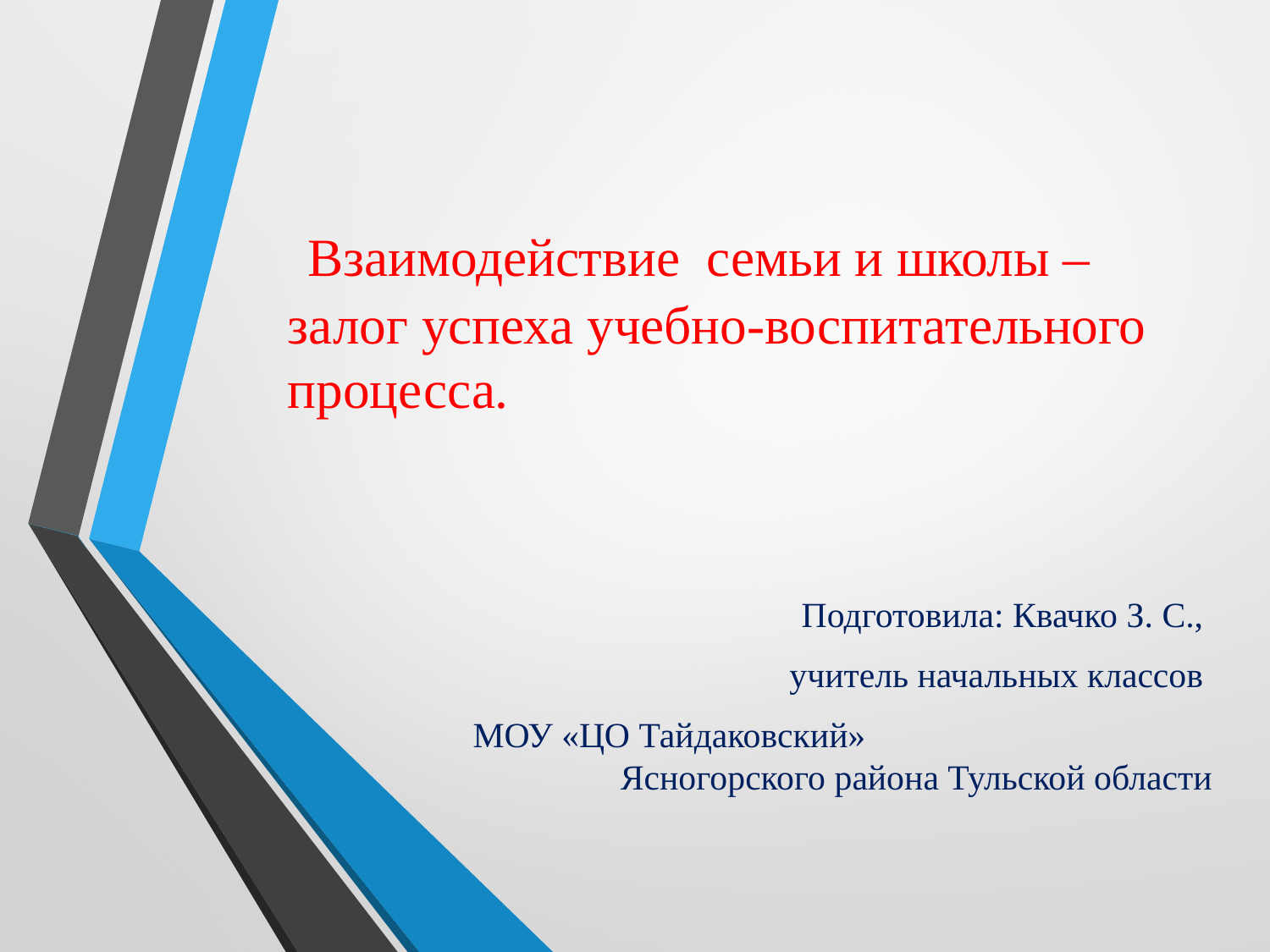

# Взаимодействие  семьи и школы – залог успеха учебно-воспитательного процесса.
Подготовила: Квачко З. С.,
учитель начальных классов
 МОУ «ЦО Тайдаковский»                                        Ясногорского района Тульской области